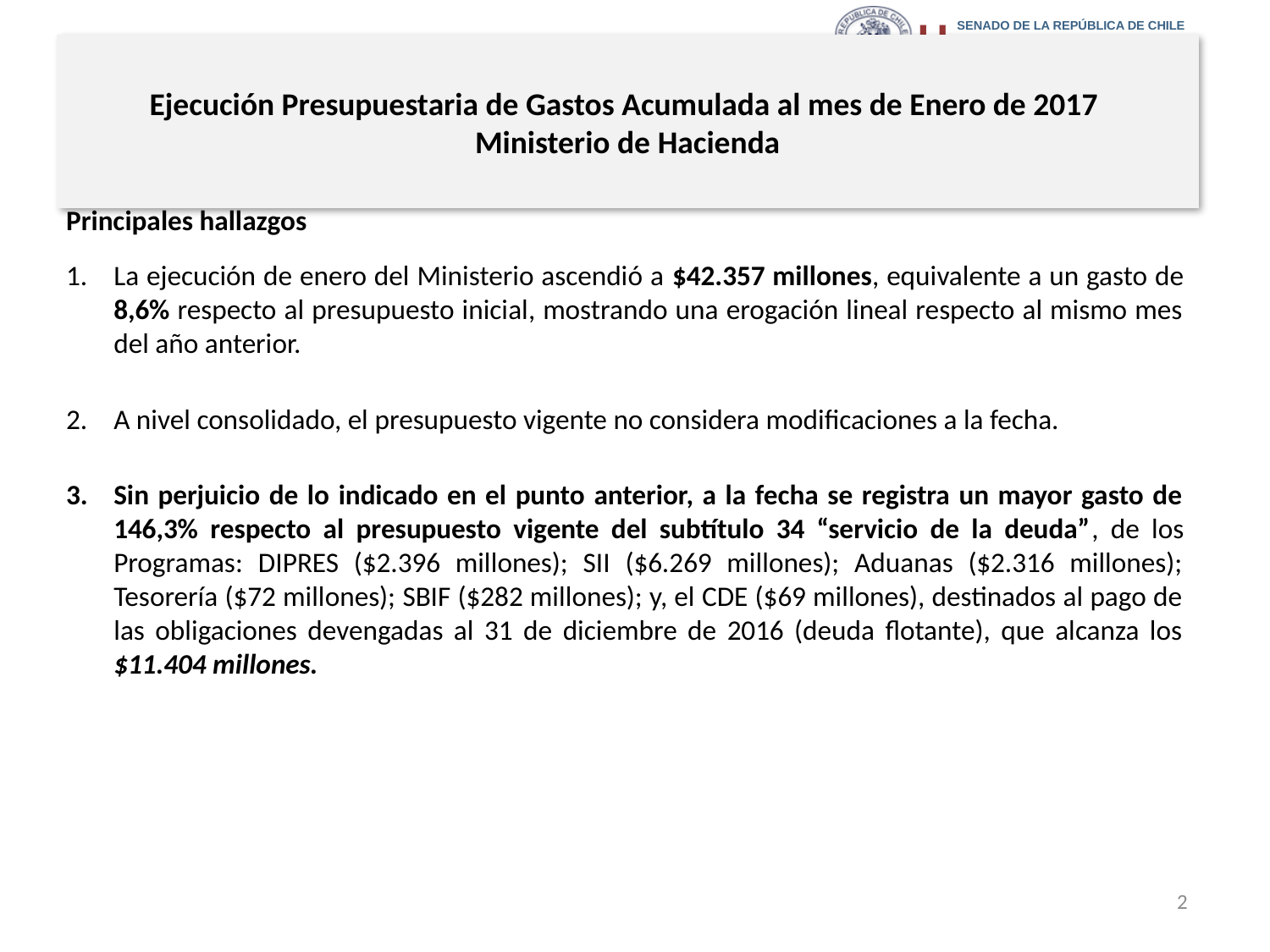

# Ejecución Presupuestaria de Gastos Acumulada al mes de Enero de 2017 Ministerio de Hacienda
Principales hallazgos
La ejecución de enero del Ministerio ascendió a $42.357 millones, equivalente a un gasto de 8,6% respecto al presupuesto inicial, mostrando una erogación lineal respecto al mismo mes del año anterior.
A nivel consolidado, el presupuesto vigente no considera modificaciones a la fecha.
Sin perjuicio de lo indicado en el punto anterior, a la fecha se registra un mayor gasto de 146,3% respecto al presupuesto vigente del subtítulo 34 “servicio de la deuda”, de los Programas: DIPRES ($2.396 millones); SII ($6.269 millones); Aduanas ($2.316 millones); Tesorería ($72 millones); SBIF ($282 millones); y, el CDE ($69 millones), destinados al pago de las obligaciones devengadas al 31 de diciembre de 2016 (deuda flotante), que alcanza los $11.404 millones.
2